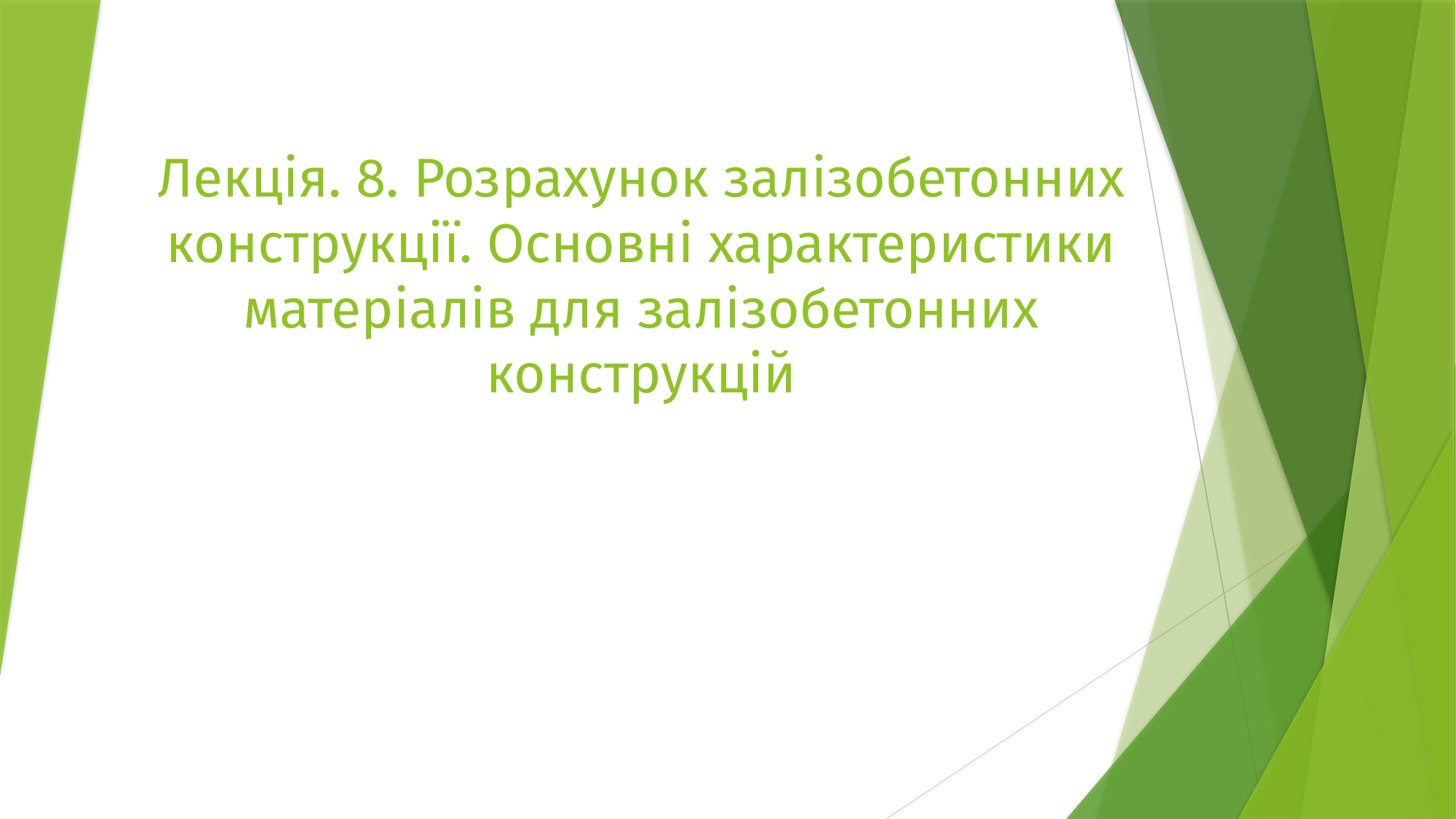

# Лекція. 8. Розрахунок залізобетонних конструкції. Основні характеристики матеріалів для залізобетонних конструкцій